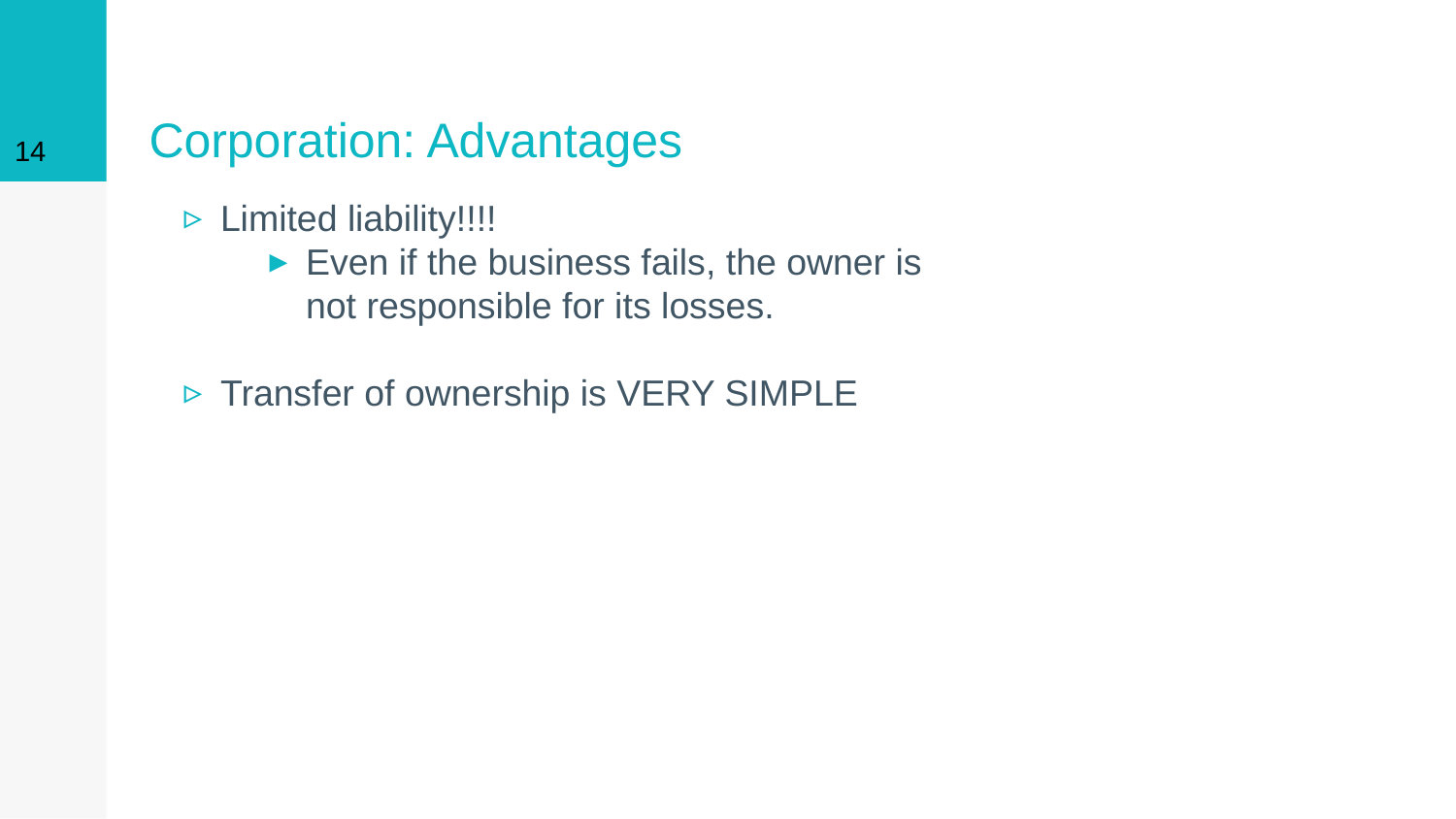

14
# Corporation: Advantages
Limited liability!!!!
Even if the business fails, the owner is not responsible for its losses.

Transfer of ownership is VERY SIMPLE